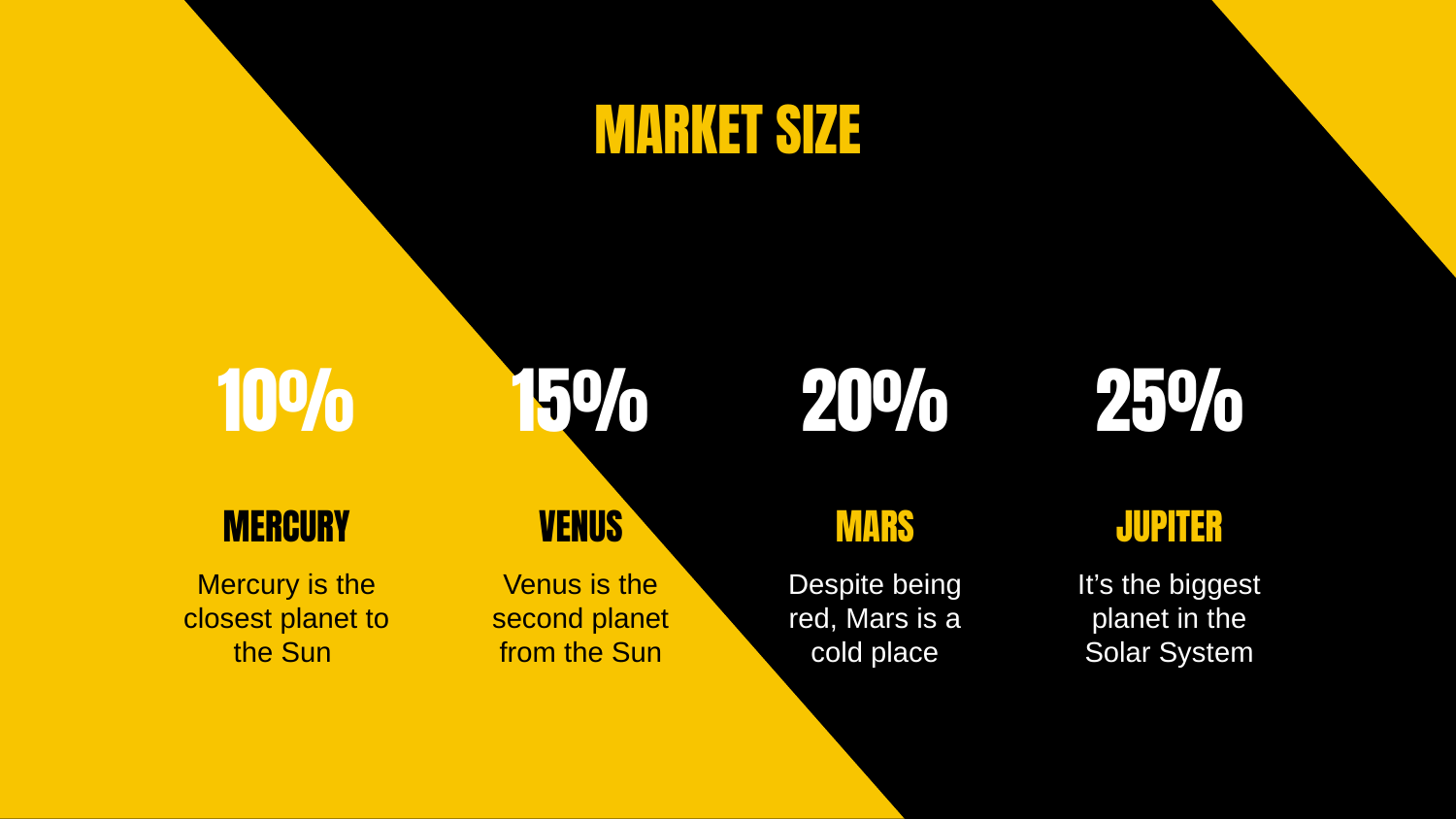

MARKET SIZE
10%
15%
20%
25%
# MERCURY
VENUS
MARS
JUPITER
Mercury is the closest planet to the Sun
Venus is the
second planet from the Sun
Despite being red, Mars is a
cold place
It’s the biggest planet in the
Solar System